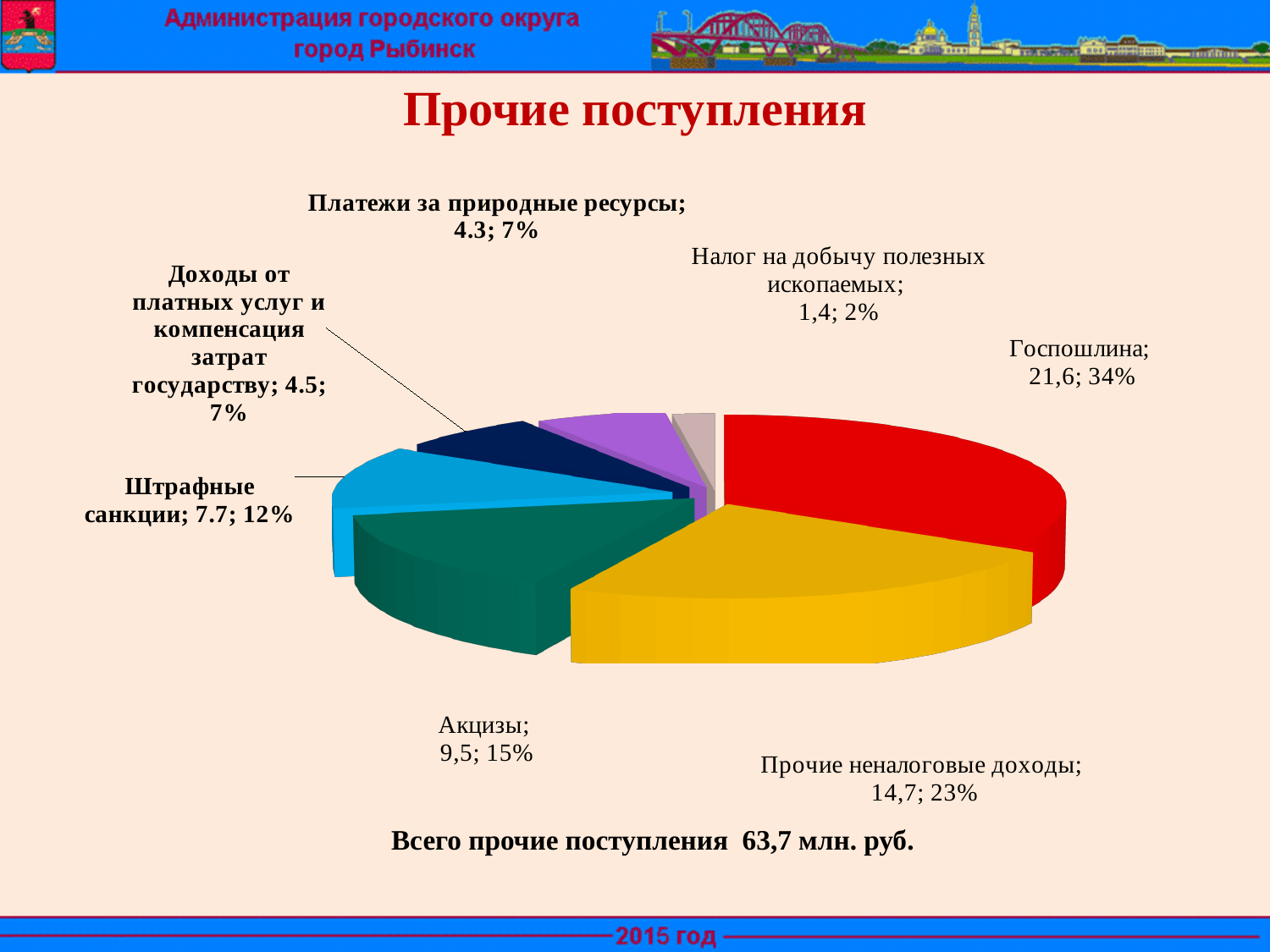

# Прочие поступления

[unsupported chart]

Всего прочие поступления  63,7 млн. руб.